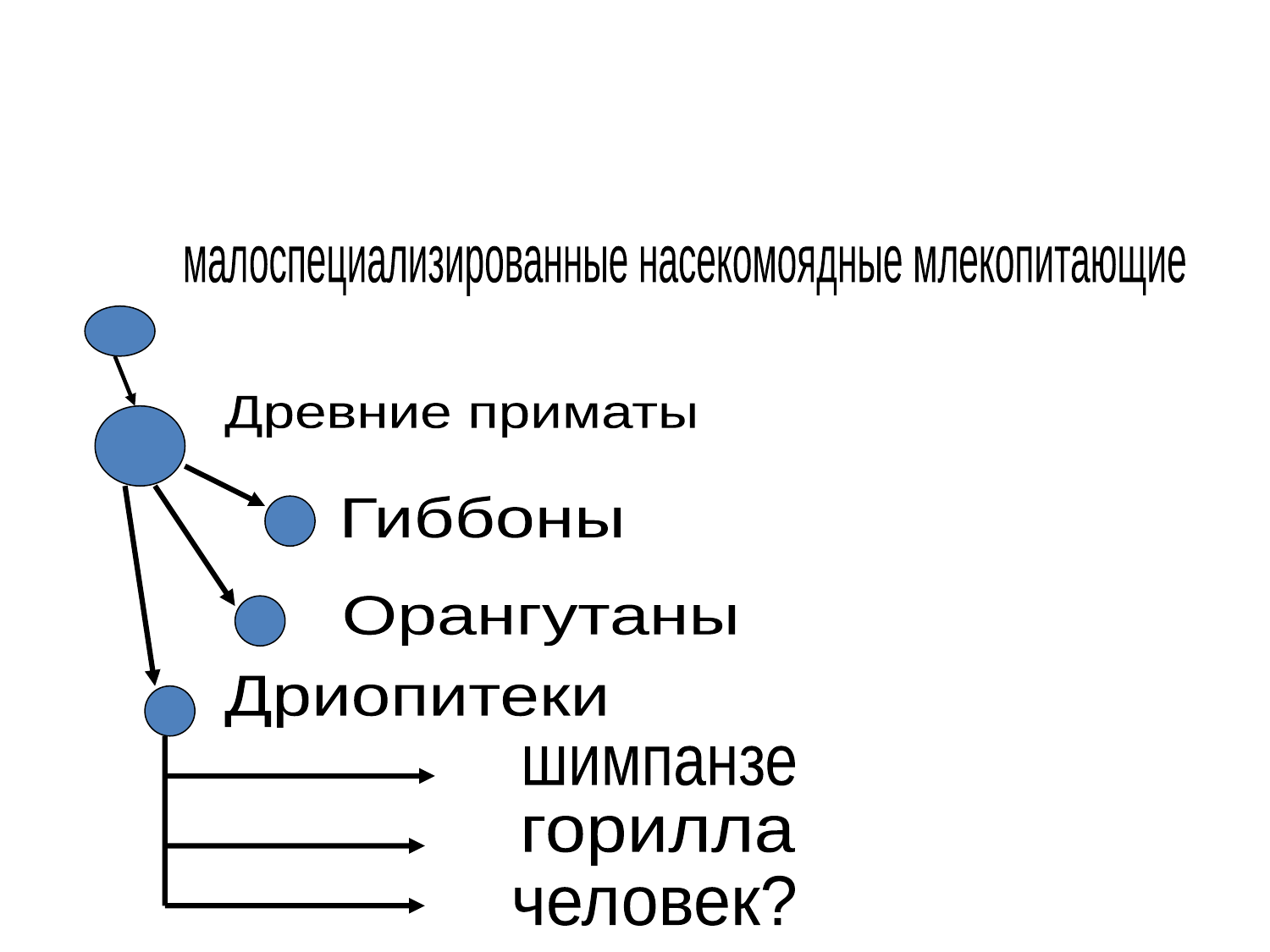

малоспециализированные насекомоядные млекопитающие

Древние приматы

Гиббоны

Орангутаны
Дриопитеки

шимпанзе

горилла

человек?